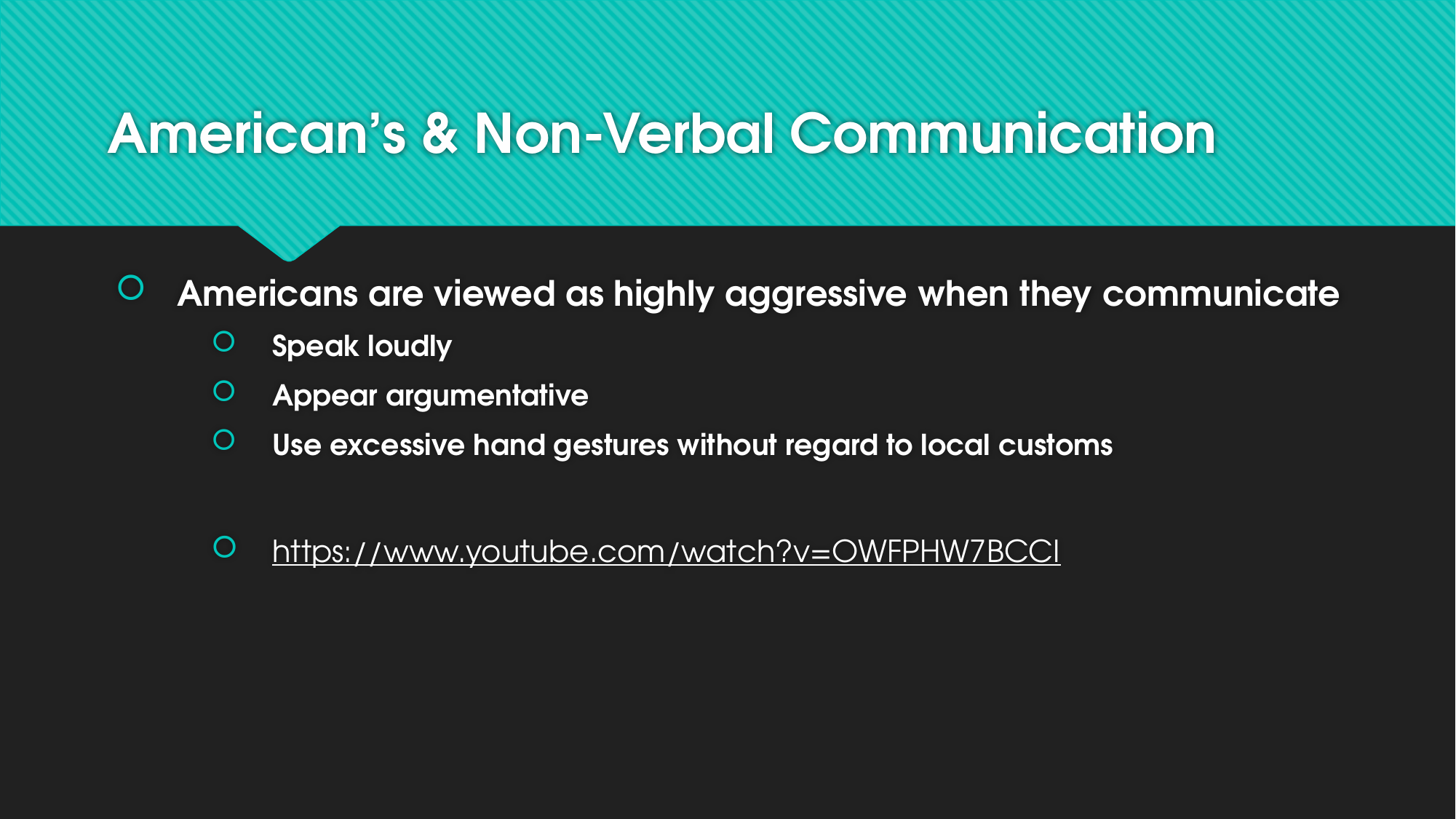

# American’s & Non-Verbal Communication
Americans are viewed as highly aggressive when they communicate
Speak loudly
Appear argumentative
Use excessive hand gestures without regard to local customs

https://www.youtube.com/watch?v=OWFPHW7BCCI